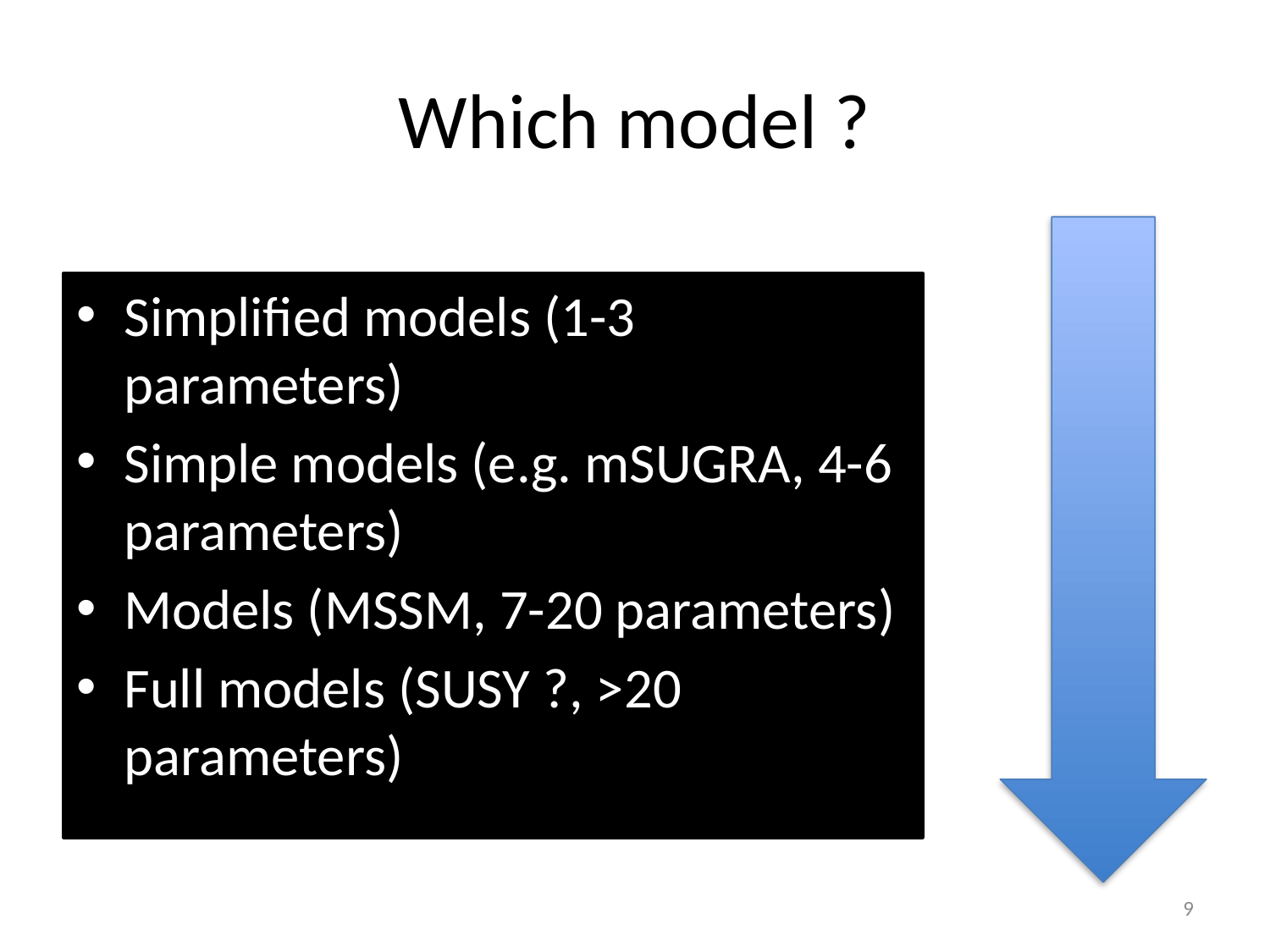

# Which model ?

Simplified models (1-3 parameters)
Simple models (e.g. mSUGRA, 4-6 parameters)
Models (MSSM, 7-20 parameters)
Full models (SUSY ?, >20 parameters)
9